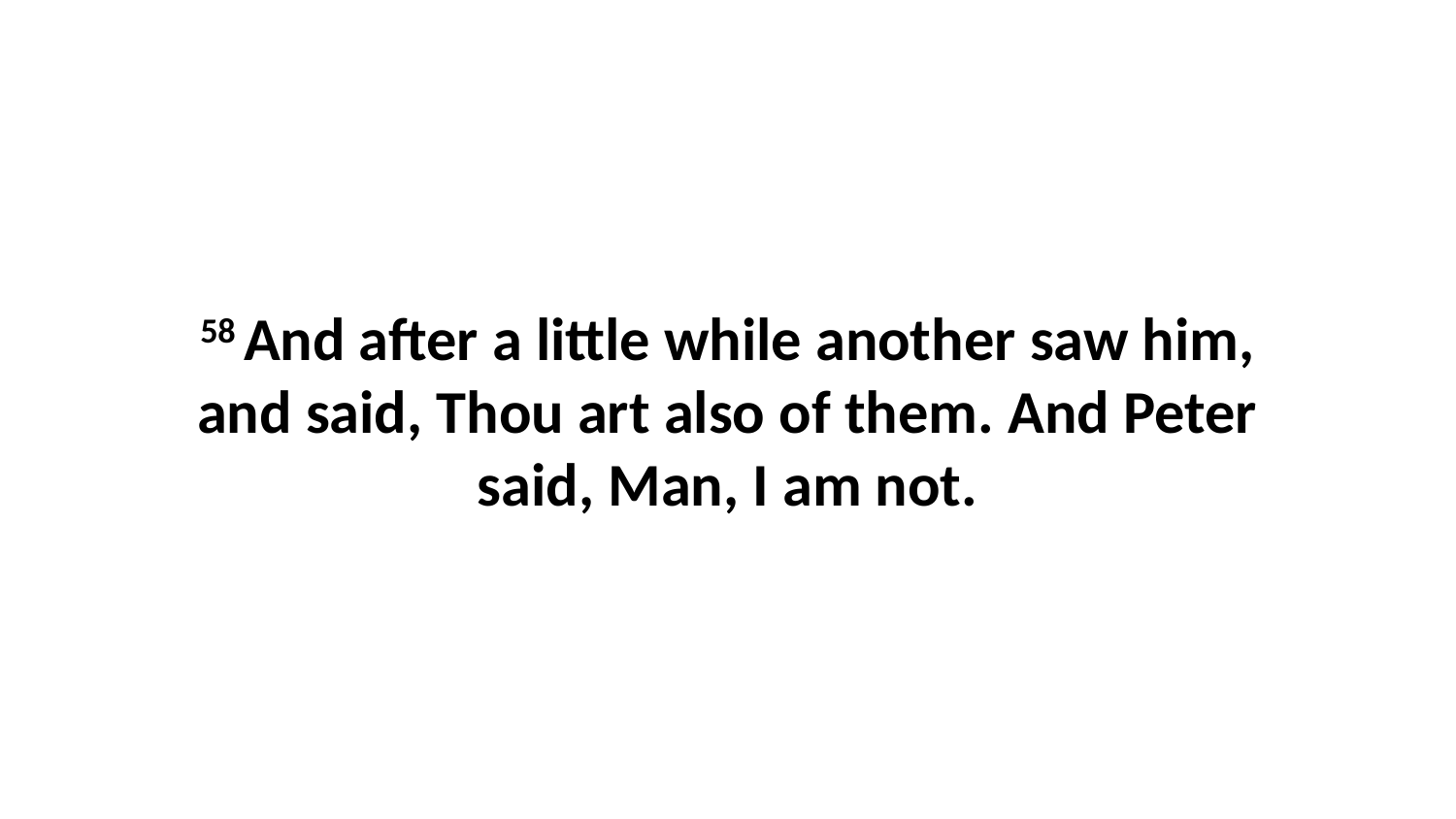

58 And after a little while another saw him, and said, Thou art also of them. And Peter said, Man, I am not.